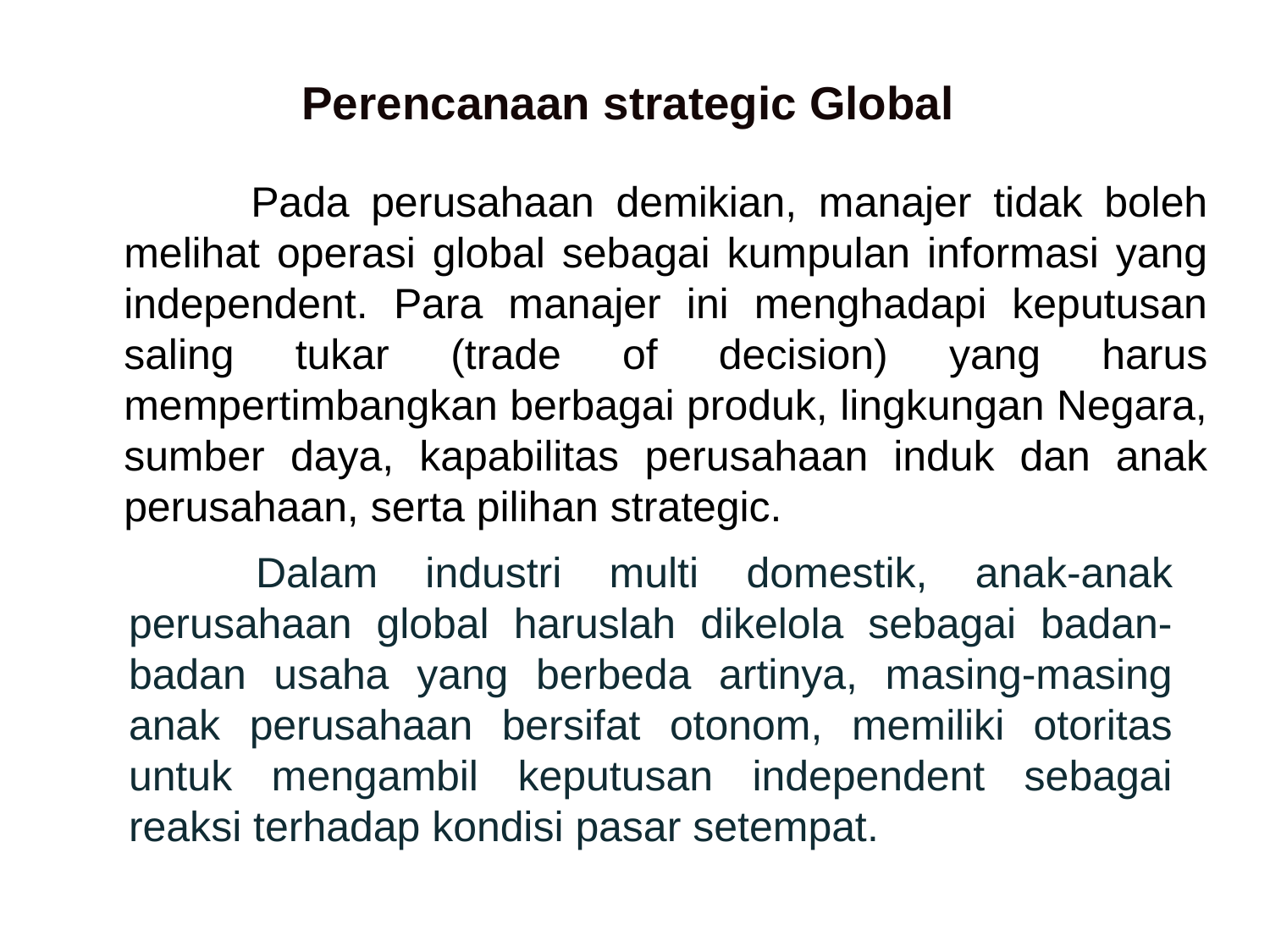

# Perencanaan strategic Global
		Pada perusahaan demikian, manajer tidak boleh melihat operasi global sebagai kumpulan informasi yang independent. Para manajer ini menghadapi keputusan saling tukar (trade of decision) yang harus mempertimbangkan berbagai produk, lingkungan Negara, sumber daya, kapabilitas perusahaan induk dan anak perusahaan, serta pilihan strategic.
	Dalam industri multi domestik, anak-anak perusahaan global haruslah dikelola sebagai badan-badan usaha yang berbeda artinya, masing-masing anak perusahaan bersifat otonom, memiliki otoritas untuk mengambil keputusan independent sebagai reaksi terhadap kondisi pasar setempat.